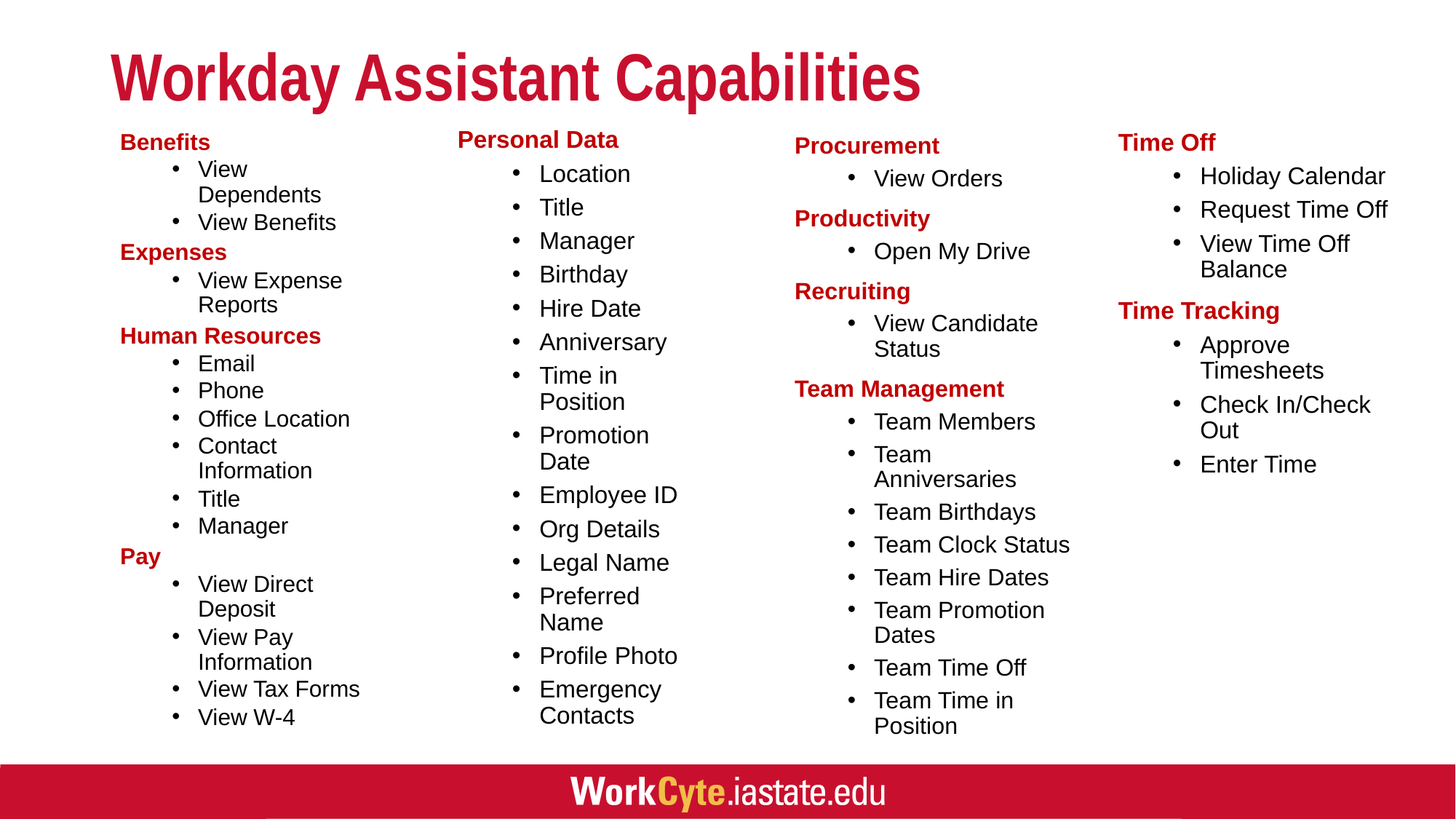

# Workday Assistant Capabilities
Personal Data
Location
Title
Manager
Birthday
Hire Date
Anniversary
Time in Position
Promotion Date
Employee ID
Org Details
Legal Name
Preferred Name
Profile Photo
Emergency Contacts

Benefits
View Dependents
View Benefits
Expenses
View Expense Reports
Human Resources
Email
Phone
Office Location
Contact Information
Title
Manager
Pay
View Direct Deposit
View Pay Information
View Tax Forms
View W-4

Time Off
Holiday Calendar
Request Time Off
View Time Off Balance
Time Tracking
Approve Timesheets
Check In/Check Out
Enter Time

Procurement
View Orders
Productivity
Open My Drive
Recruiting
View Candidate Status
Team Management
Team Members
Team Anniversaries
Team Birthdays
Team Clock Status
Team Hire Dates
Team Promotion Dates
Team Time Off
Team Time in Position